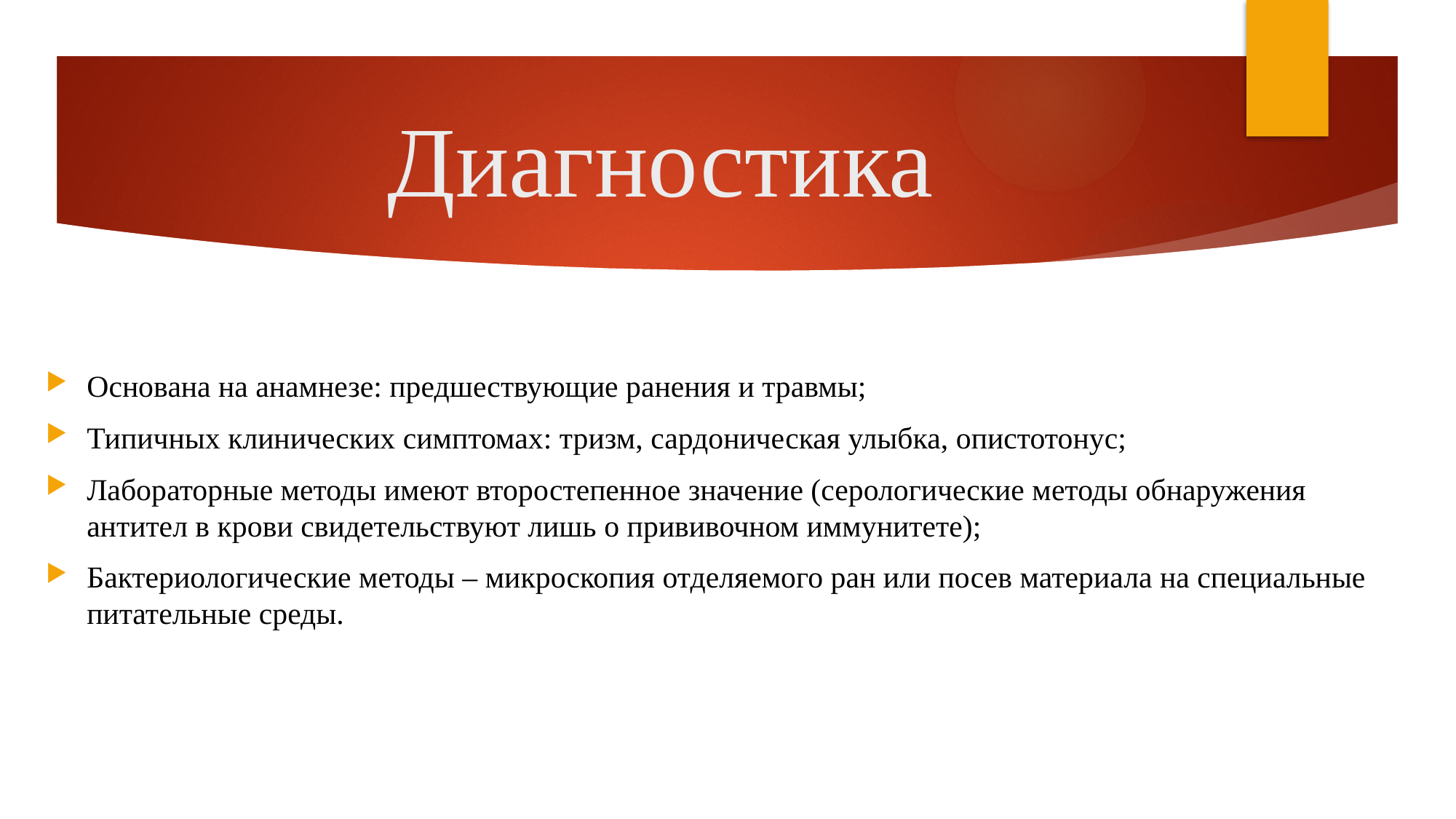

# Диагностика
Основана на анамнезе: предшествующие ранения и травмы;
Типичных клинических симптомах: тризм, сардоническая улыбка, опистотонус;
Лабораторные методы имеют второстепенное значение (серологические методы обнаружения антител в крови свидетельствуют лишь о прививочном иммунитете);
Бактериологические методы – микроскопия отделяемого ран или посев материала на специальные питательные среды.